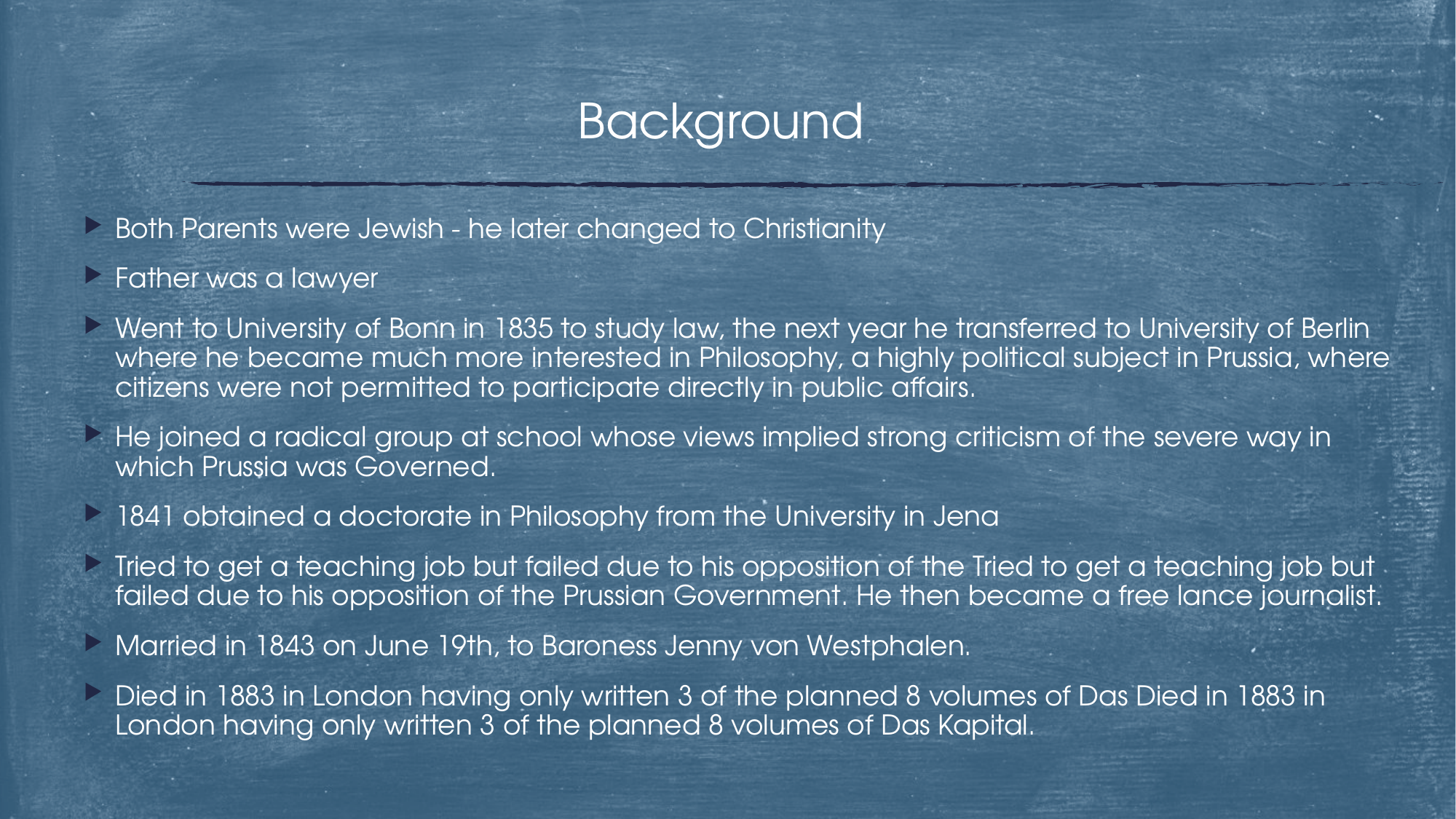

# Background
Both Parents were Jewish - he later changed to Christianity
Father was a lawyer
Went to University of Bonn in 1835 to study law, the next year he transferred to University of Berlin where he became much more interested in Philosophy, a highly political subject in Prussia, where citizens were not permitted to participate directly in public affairs.
He joined a radical group at school whose views implied strong criticism of the severe way in which Prussia was Governed.
1841 obtained a doctorate in Philosophy from the University in Jena
Tried to get a teaching job but failed due to his opposition of the Tried to get a teaching job but failed due to his opposition of the Prussian Government. He then became a free lance journalist.
Married in 1843 on June 19th, to Baroness Jenny von Westphalen.
Died in 1883 in London having only written 3 of the planned 8 volumes of Das Died in 1883 in London having only written 3 of the planned 8 volumes of Das Kapital.